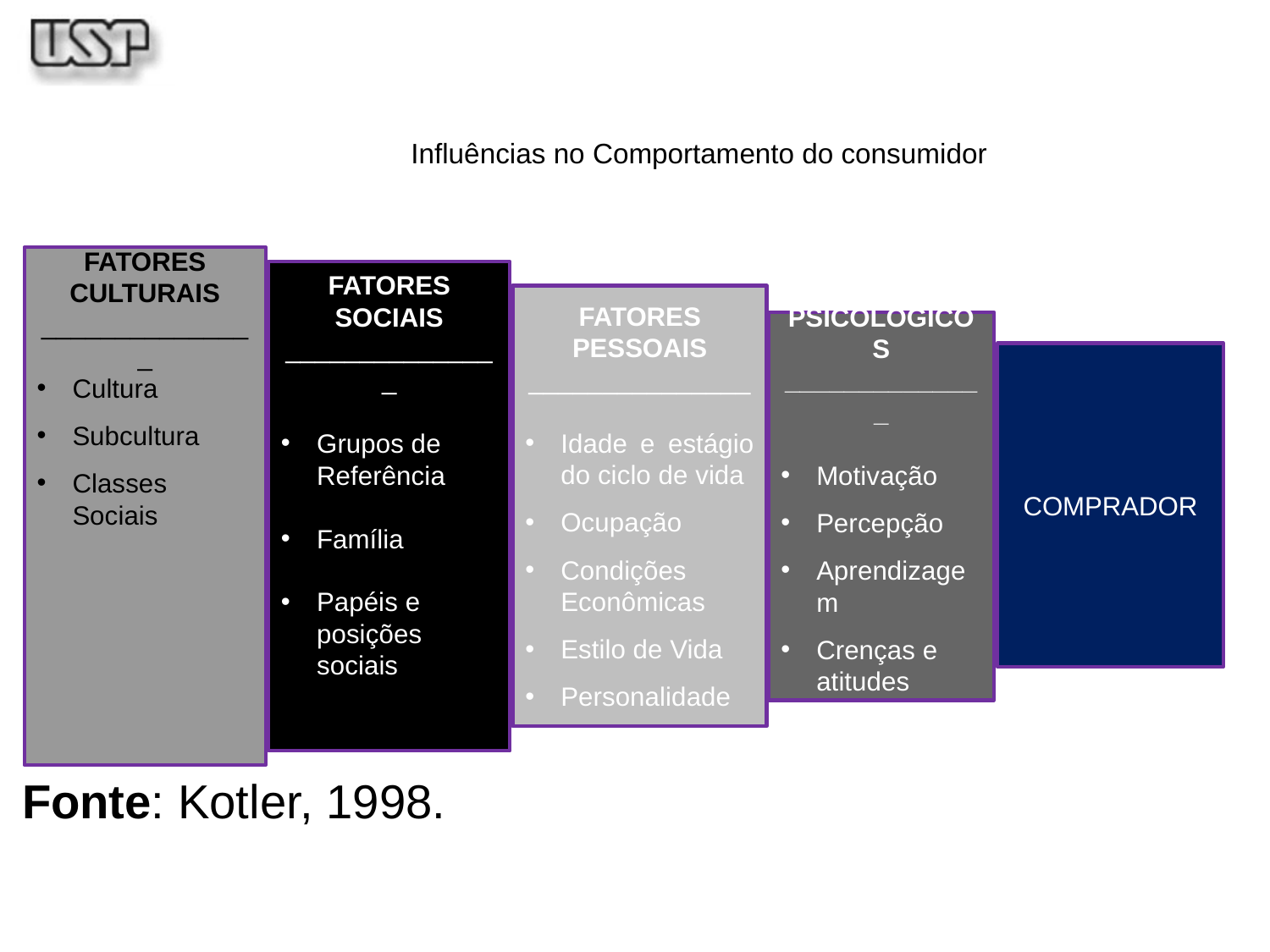

# Influências no Comportamento do consumidor
FATORES CULTURAIS
_______________
Cultura
Subcultura
Classes Sociais

FATORES
SOCIAIS
_______________

Grupos de Referência

Família

Papéis e posições sociais

FATORES PESSOAIS
_______________

Idade e estágio do ciclo de vida
Ocupação
Condições Econômicas
Estilo de Vida
Personalidade
FATORES PSICOLÓGICOS
______________

Motivação
Percepção
Aprendizagem
Crenças e atitudes

COMPRADOR
Fonte: Kotler, 1998.